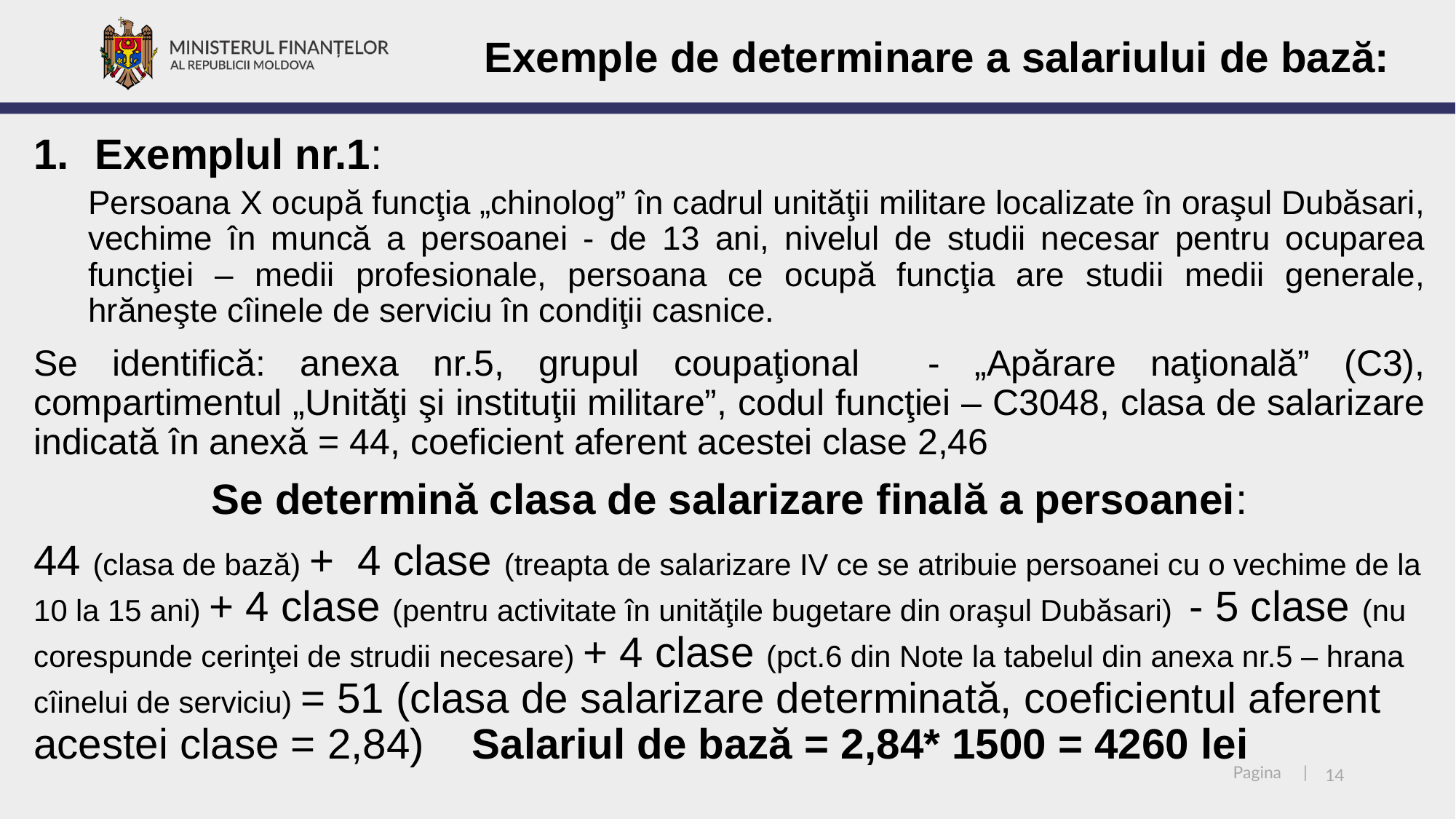

Exemple de determinare a salariului de bază:
Exemplul nr.1:
Persoana X ocupă funcţia „chinolog” în cadrul unităţii militare localizate în oraşul Dubăsari, vechime în muncă a persoanei - de 13 ani, nivelul de studii necesar pentru ocuparea funcţiei – medii profesionale, persoana ce ocupă funcţia are studii medii generale, hrăneşte cîinele de serviciu în condiţii casnice.
Se identifică: anexa nr.5, grupul coupaţional  - „Apărare naţională” (C3), compartimentul „Unităţi şi instituţii militare”, codul funcţiei – C3048, clasa de salarizare indicată în anexă = 44, coeficient aferent acestei clase 2,46
Se determină clasa de salarizare finală a persoanei:
44 (clasa de bază) +  4 clase (treapta de salarizare IV ce se atribuie persoanei cu o vechime de la 10 la 15 ani) + 4 clase (pentru activitate în unităţile bugetare din oraşul Dubăsari)  - 5 clase (nu corespunde cerinţei de strudii necesare) + 4 clase (pct.6 din Note la tabelul din anexa nr.5 – hrana cîinelui de serviciu) = 51 (clasa de salarizare determinată, coeficientul aferent acestei clase = 2,84)    Salariul de bază = 2,84* 1500 = 4260 lei
14